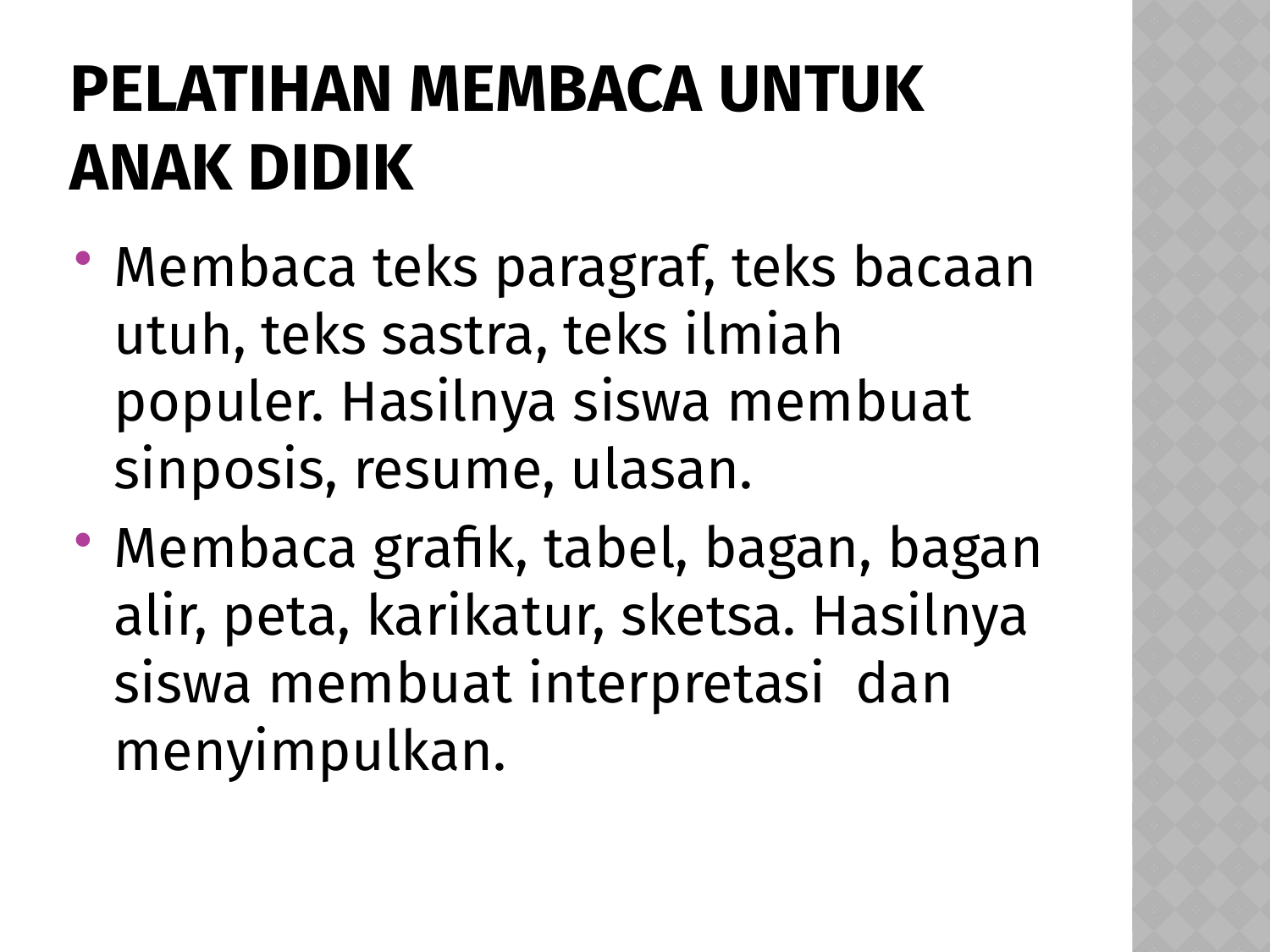

# Pelatihan Membaca untuk Anak Didik
Membaca teks paragraf, teks bacaan utuh, teks sastra, teks ilmiah populer. Hasilnya siswa membuat sinposis, resume, ulasan.
Membaca grafik, tabel, bagan, bagan alir, peta, karikatur, sketsa. Hasilnya siswa membuat interpretasi  dan menyimpulkan.